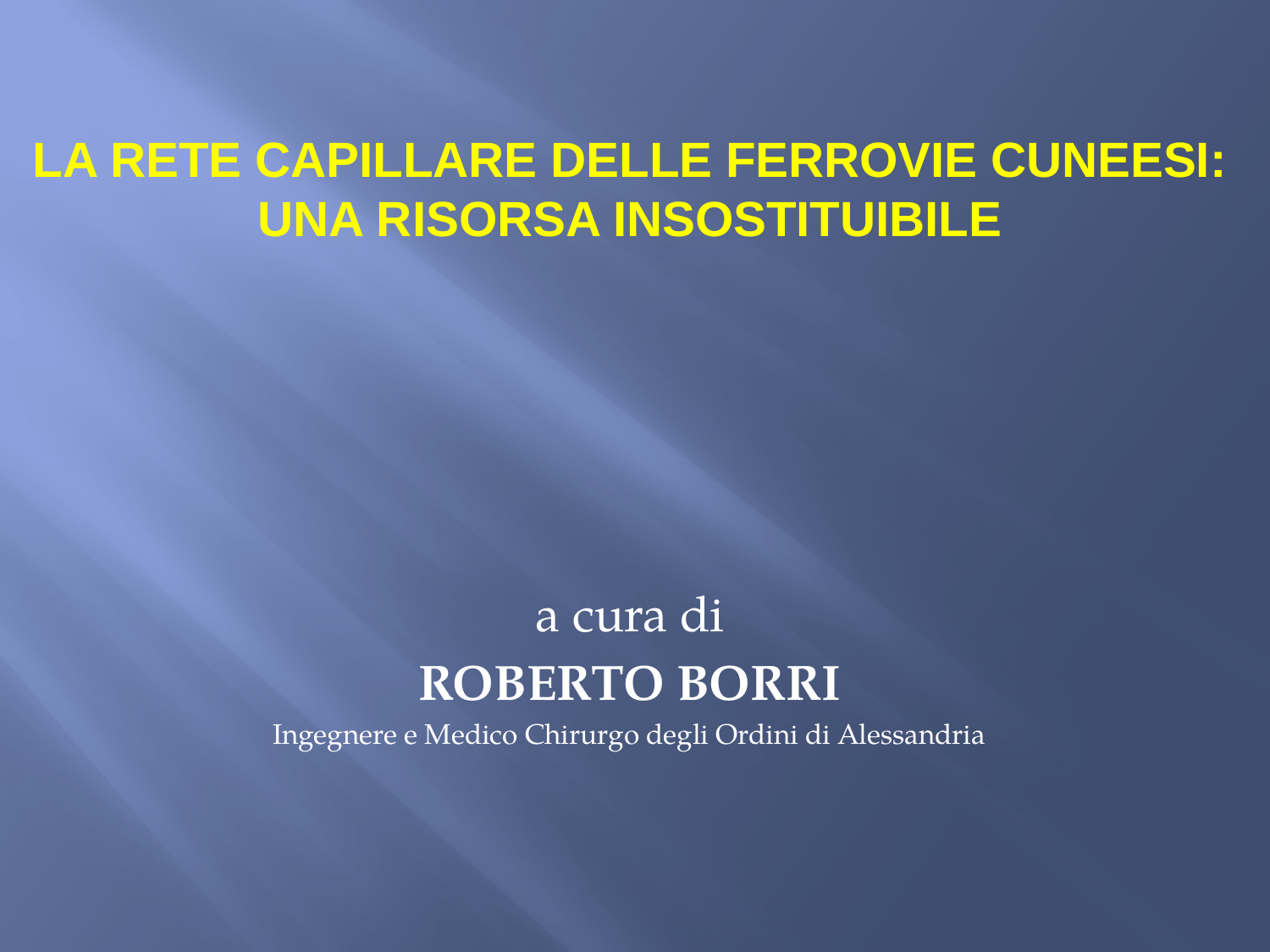

# LA RETE CAPILLARE DELLE FERROVIE CUNEESI: una RISORSA INSOSTITUIBILE
a cura di
ROBERTO BORRI
Ingegnere e Medico Chirurgo degli Ordini di Alessandria